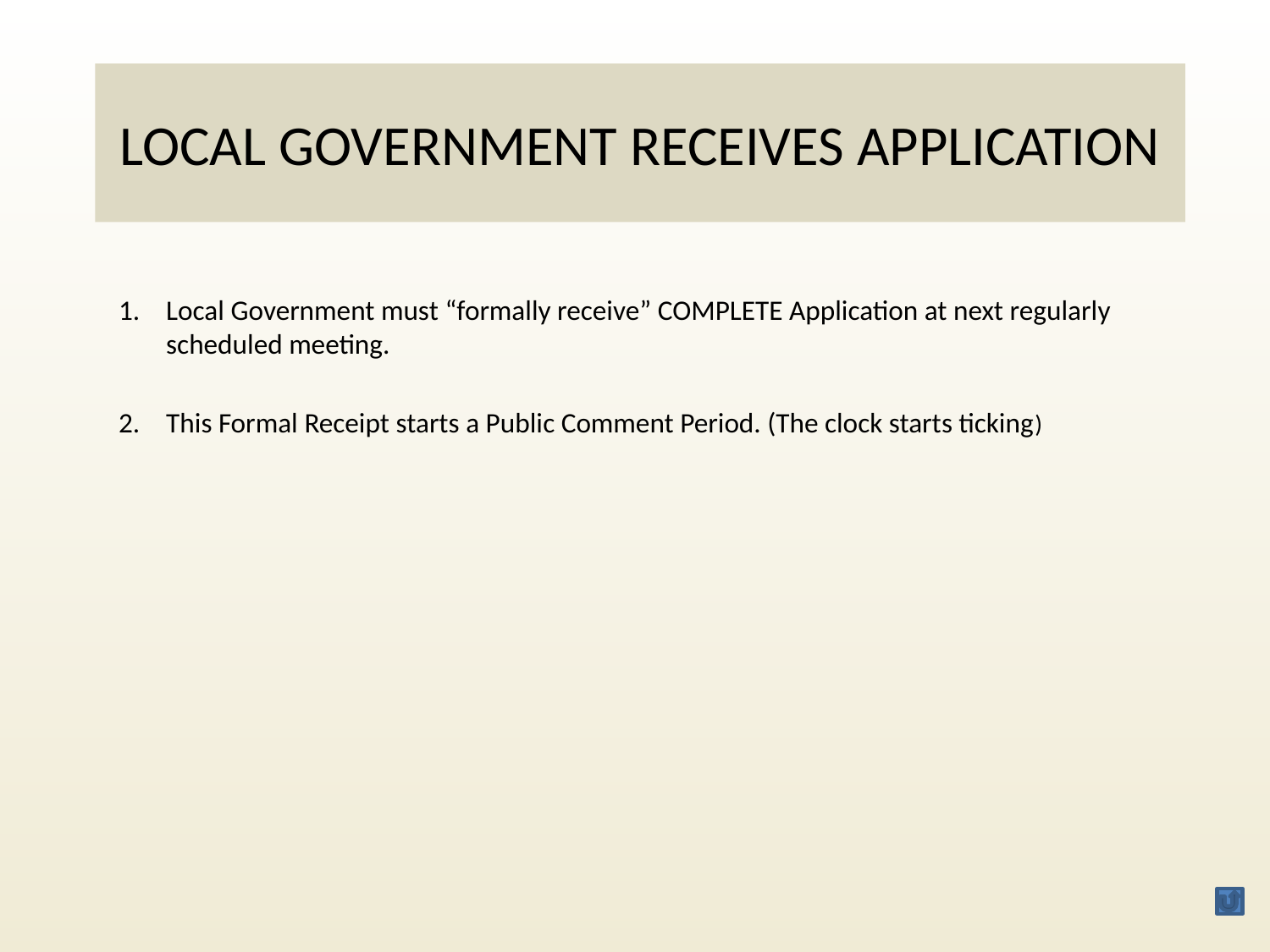

LOCAL GOVERNMENT RECEIVES APPLICATION
Local Government must “formally receive” COMPLETE Application at next regularly scheduled meeting.

This Formal Receipt starts a Public Comment Period. (The clock starts ticking)